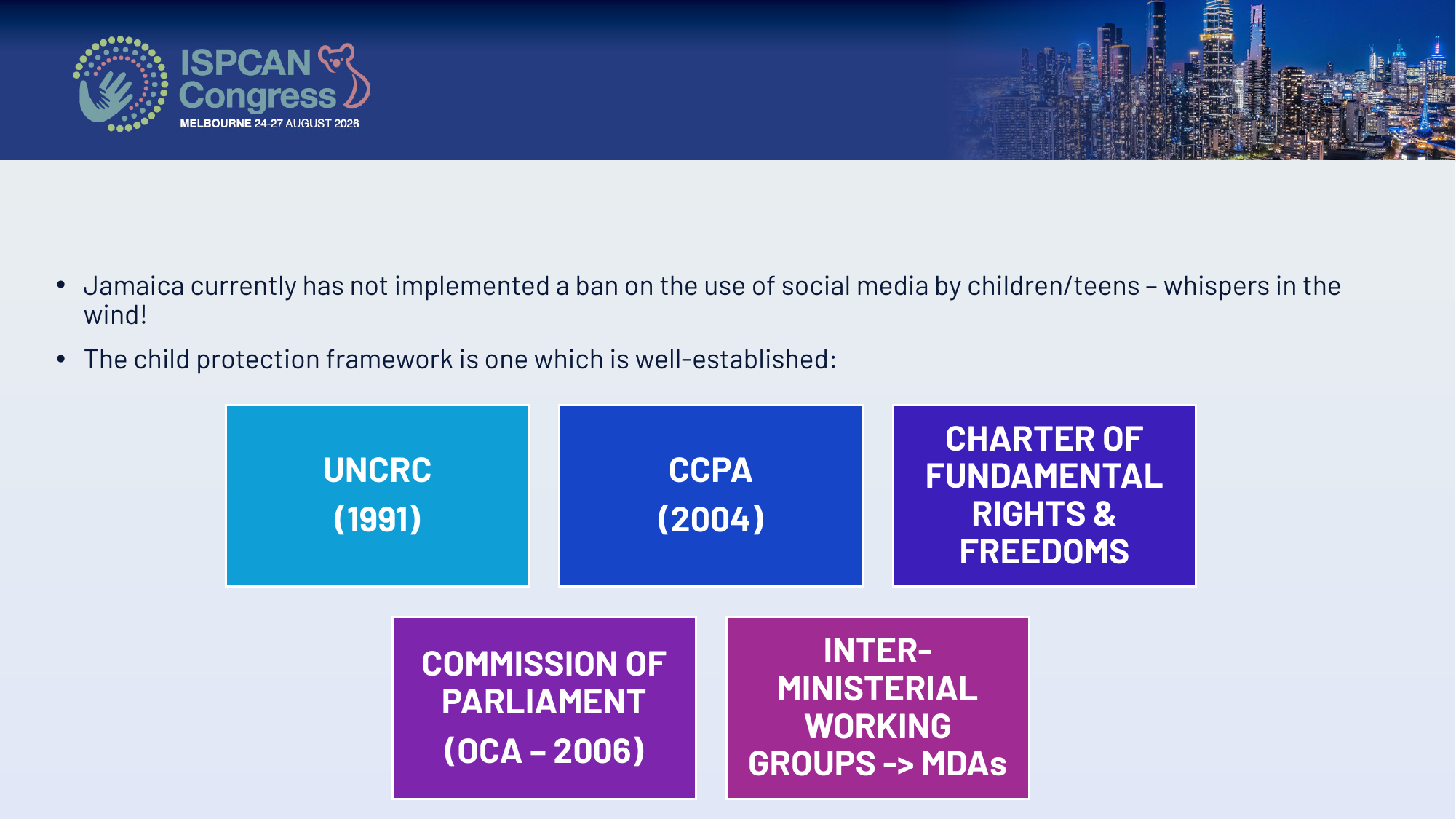

#
Jamaica currently has not implemented a ban on the use of social media by children/teens – whispers in the wind!
The child protection framework is one which is well-established:
UNCRC
(1991)
CCPA
(2004)
CHARTER OF FUNDAMENTAL RIGHTS & FREEDOMS
COMMISSION OF PARLIAMENT
(OCA – 2006)
INTER-MINISTERIAL WORKING GROUPS -> MDAs